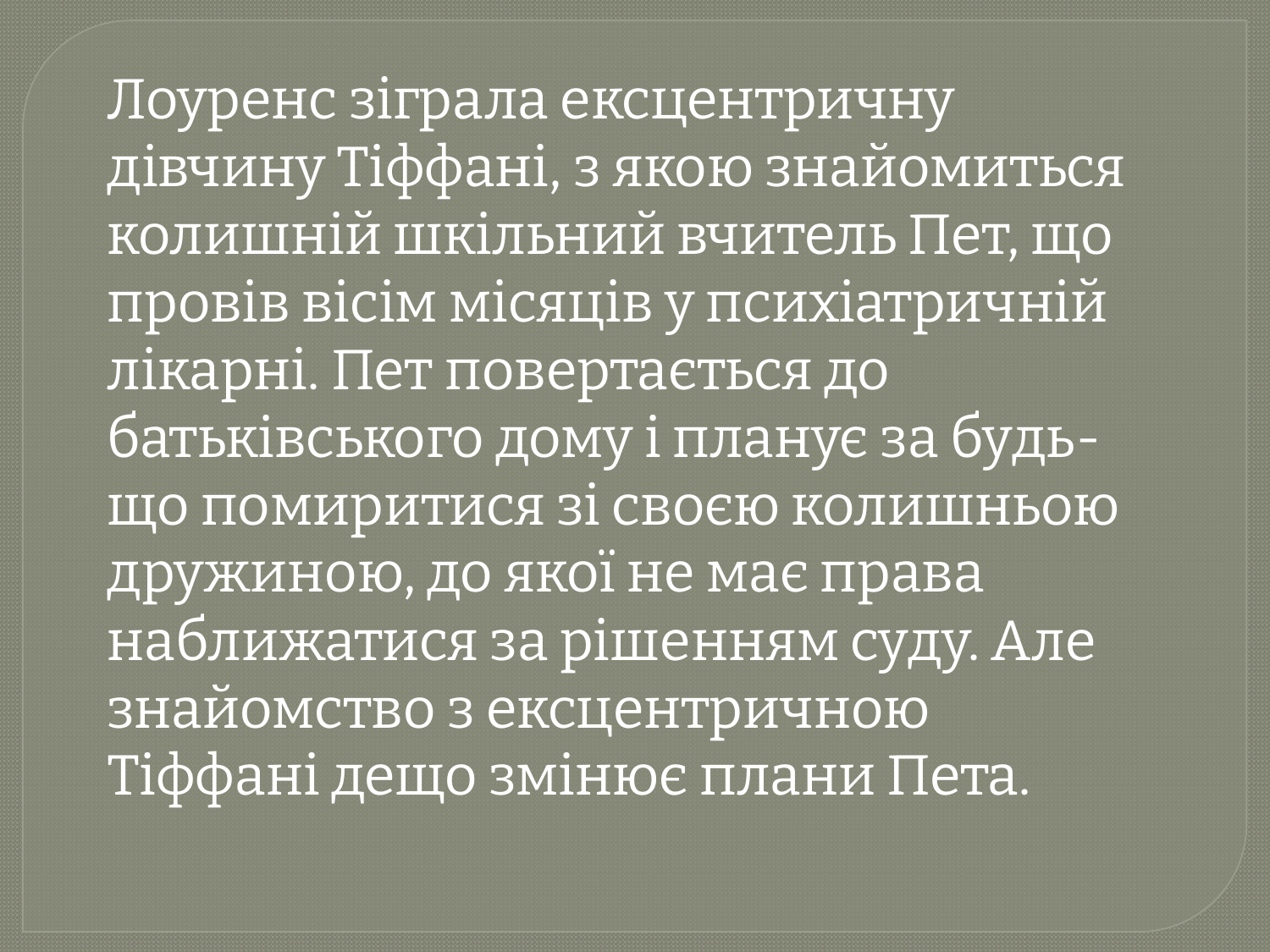

Лоуренс зіграла ексцентричну дівчину Тіффані, з якою знайомиться колишній шкільний вчитель Пет, що провів вісім місяців у психіатричній лікарні. Пет повертається до батьківського дому і планує за будь-що помиритися зі своєю колишньою дружиною, до якої не має права наближатися за рішенням суду. Але знайомство з ексцентричною Тіффані дещо змінює плани Пета.